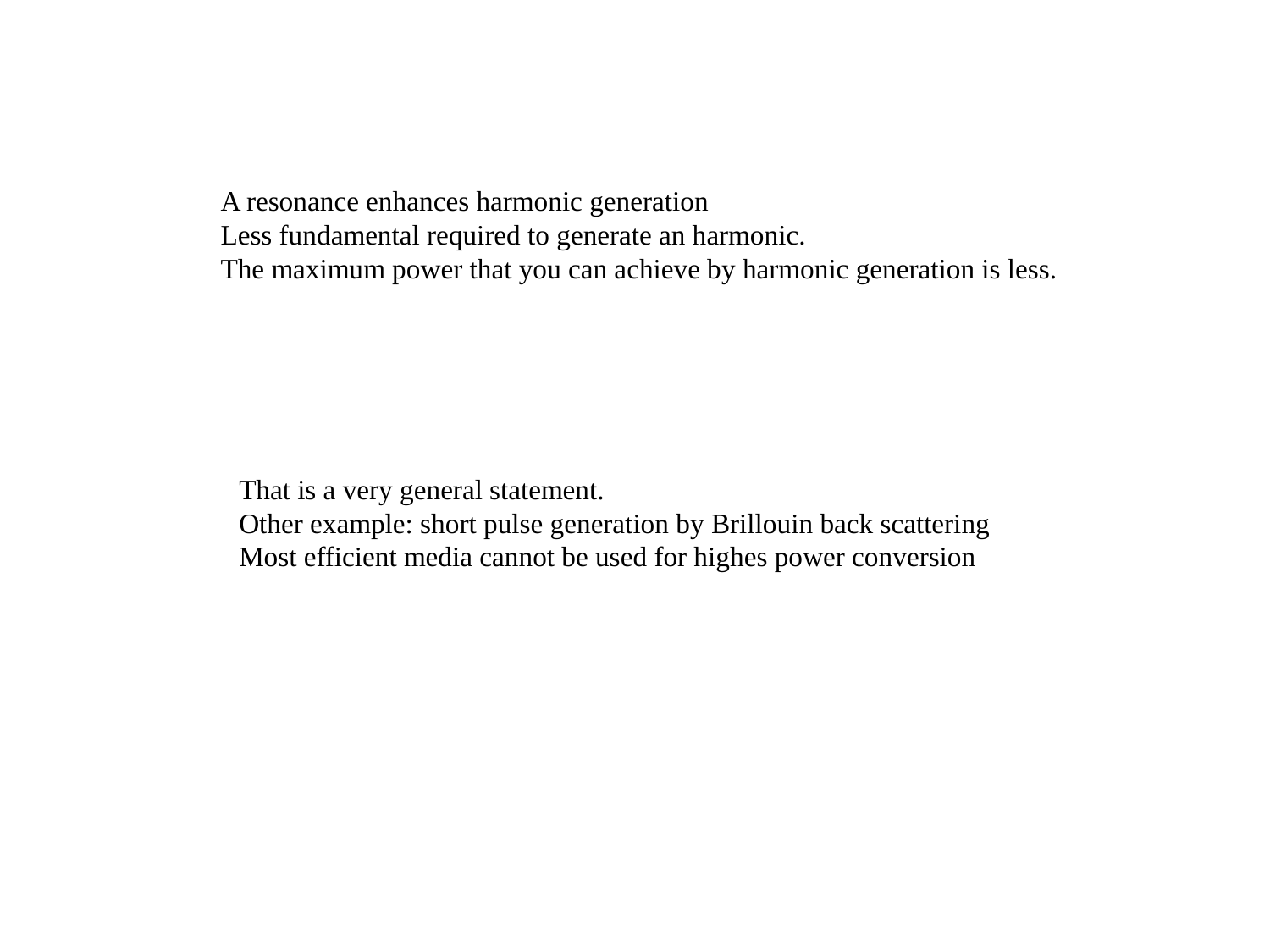

A resonance enhances harmonic generation
Less fundamental required to generate an harmonic.
The maximum power that you can achieve by harmonic generation is less.
That is a very general statement.
Other example: short pulse generation by Brillouin back scattering
Most efficient media cannot be used for highes power conversion